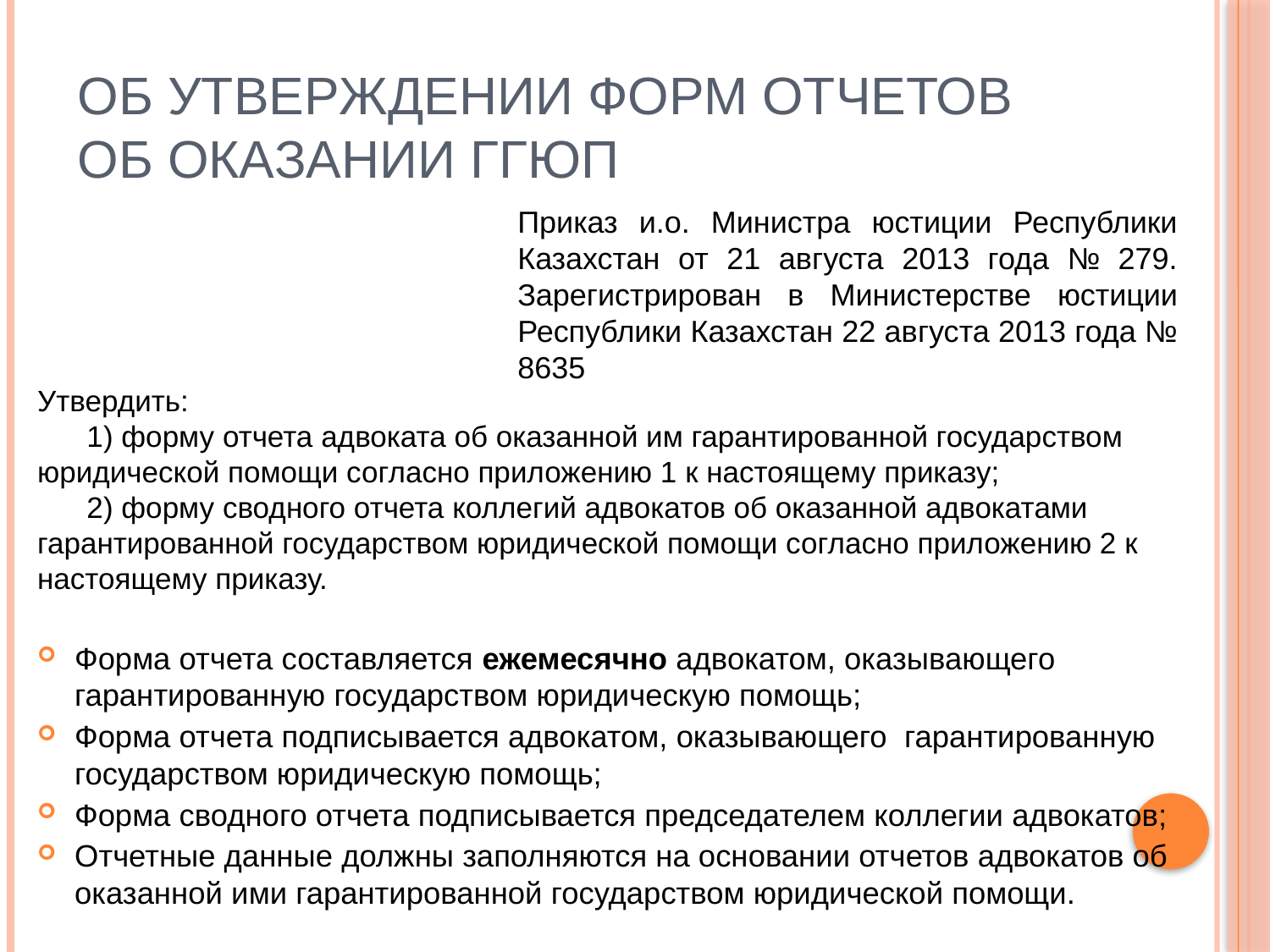

# Об утверждении форм отчетов об оказании ГГЮП
Приказ и.о. Министра юстиции Республики Казахстан от 21 августа 2013 года № 279. Зарегистрирован в Министерстве юстиции Республики Казахстан 22 августа 2013 года № 8635

Утвердить:
      1) форму отчета адвоката об оказанной им гарантированной государством юридической помощи согласно приложению 1 к настоящему приказу;
      2) форму сводного отчета коллегий адвокатов об оказанной адвокатами гарантированной государством юридической помощи согласно приложению 2 к настоящему приказу.

Форма отчета составляется ежемесячно адвокатом, оказывающего гарантированную государством юридическую помощь;
Форма отчета подписывается адвокатом, оказывающего  гарантированную государством юридическую помощь;
Форма сводного отчета подписывается председателем коллегии адвокатов;
Отчетные данные должны заполняются на основании отчетов адвокатов об оказанной ими гарантированной государством юридической помощи.